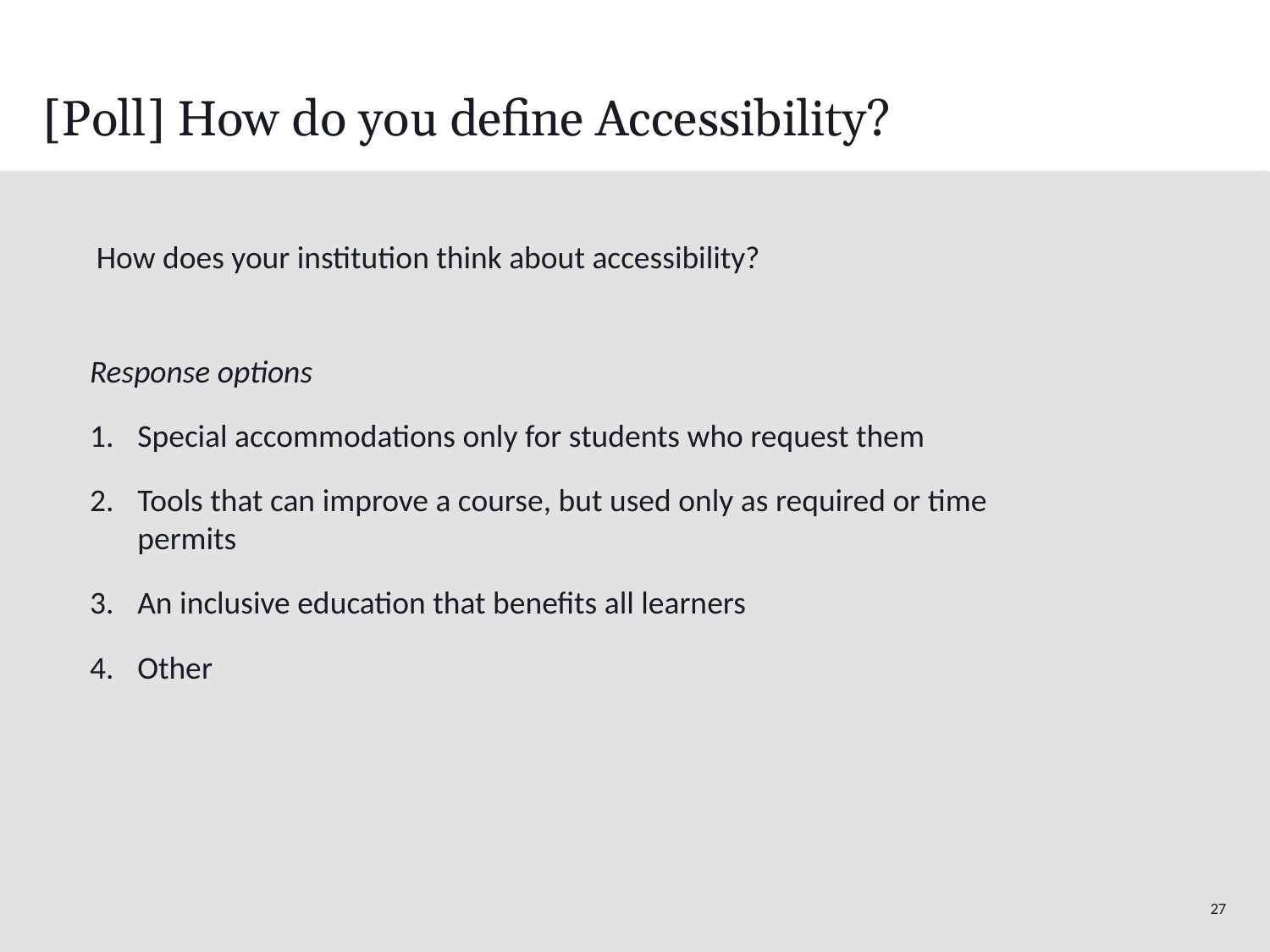

# [Poll] How do you define Accessibility?
How does your institution think about accessibility?
Response options
Special accommodations only for students who request them
Tools that can improve a course, but used only as required or time permits
An inclusive education that benefits all learners
Other